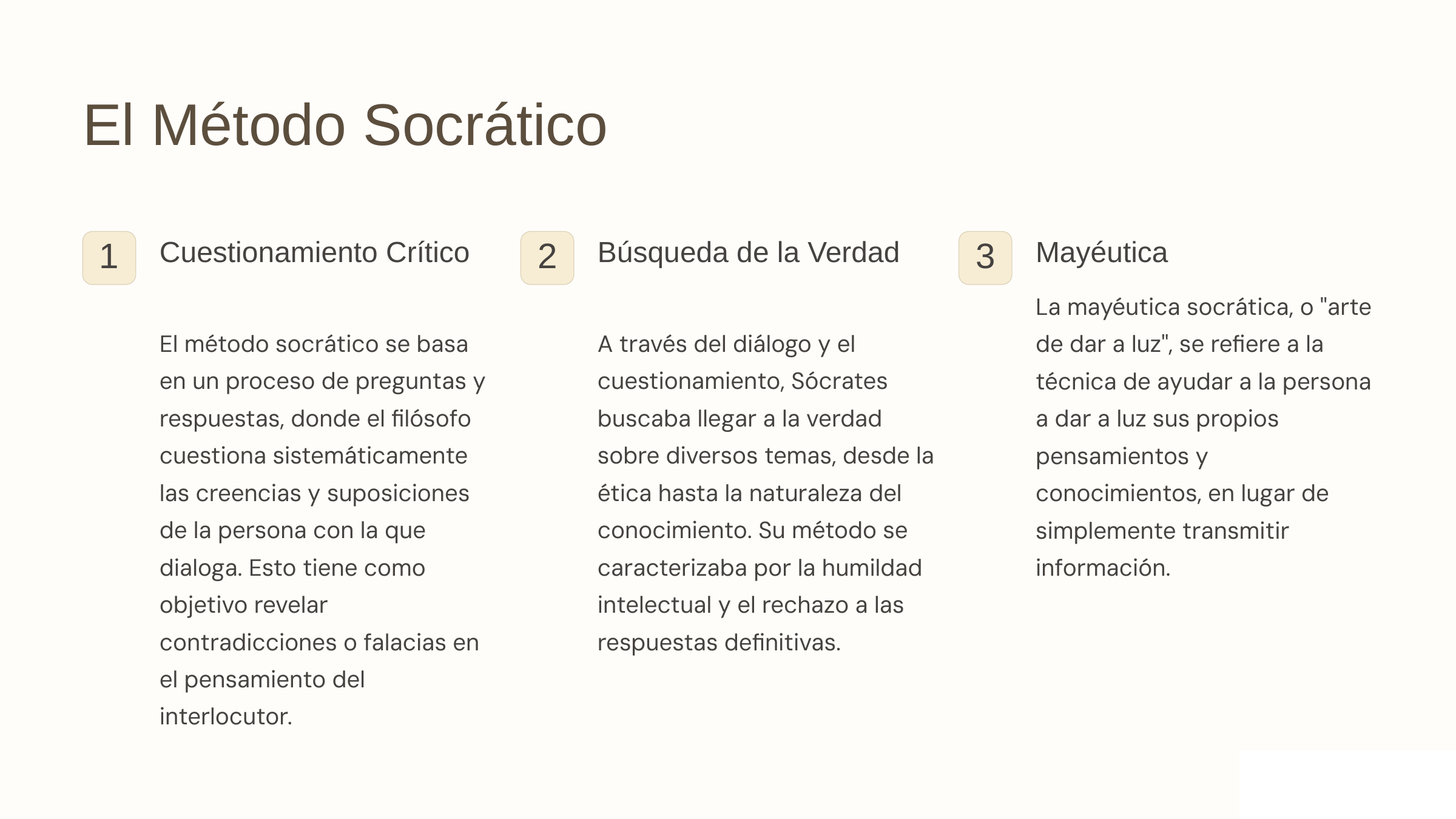

El Método Socrático

Cuestionamiento Crítico

Búsqueda de la Verdad

Mayéutica
1
2
3
La mayéutica socrática, o "arte de dar a luz", se refiere a la técnica de ayudar a la persona a dar a luz sus propios pensamientos y conocimientos, en lugar de simplemente transmitir información.
El método socrático se basa en un proceso de preguntas y respuestas, donde el filósofo cuestiona sistemáticamente las creencias y suposiciones de la persona con la que dialoga. Esto tiene como objetivo revelar contradicciones o falacias en el pensamiento del interlocutor.
A través del diálogo y el cuestionamiento, Sócrates buscaba llegar a la verdad sobre diversos temas, desde la ética hasta la naturaleza del conocimiento. Su método se caracterizaba por la humildad intelectual y el rechazo a las respuestas definitivas.